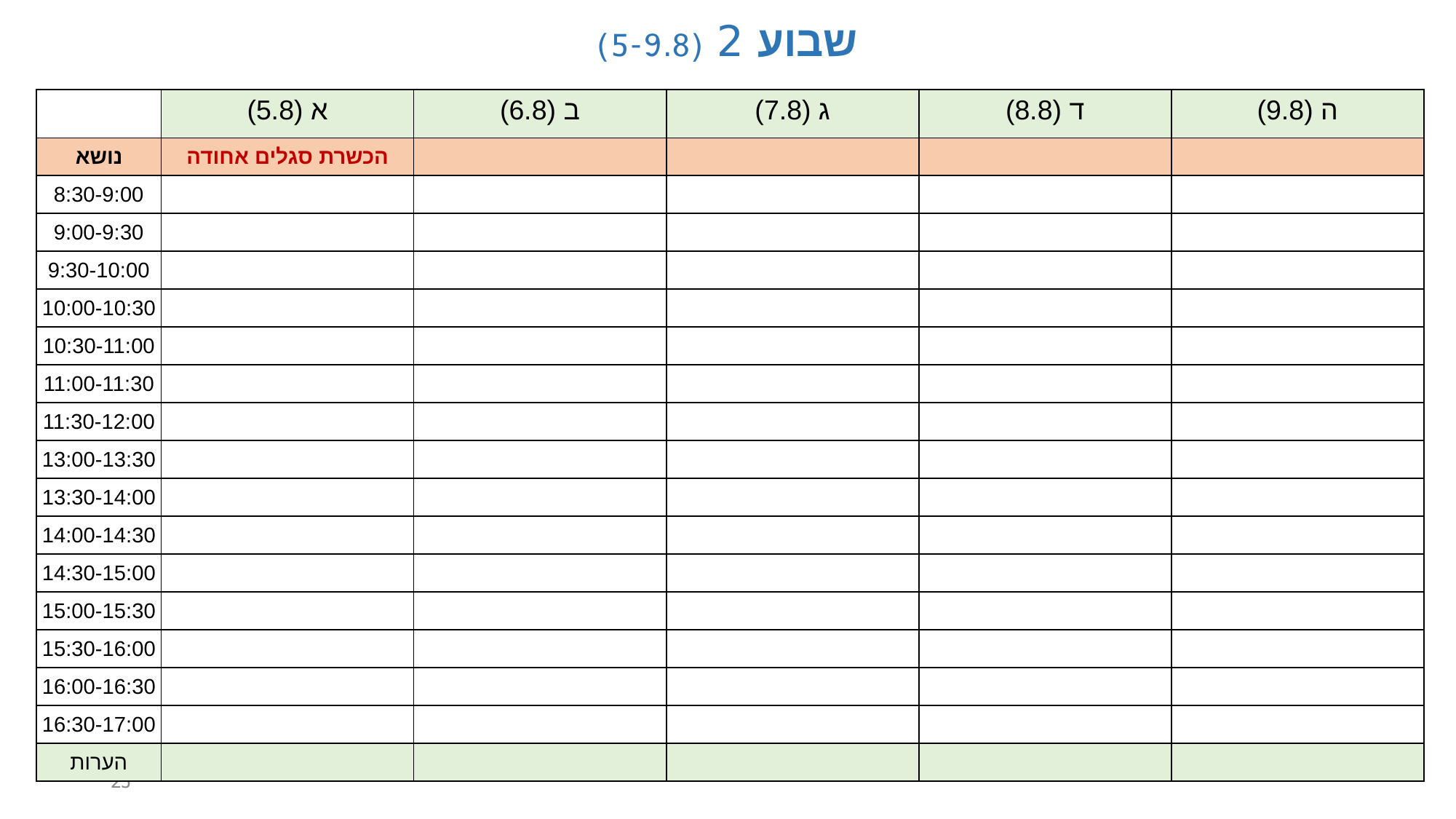

# שבוע 2 (5-9.8)
|  | א (5.8) | ב (6.8) | ג (7.8) | ד (8.8) | ה (9.8) |
| --- | --- | --- | --- | --- | --- |
| נושא | הכשרת סגלים אחודה |  |  |  |  |
| 8:30-9:00 |  |  |  |  |  |
| 9:00-9:30 |  |  |  |  |  |
| 9:30-10:00 |  |  |  |  |  |
| 10:00-10:30 |  |  |  |  |  |
| 10:30-11:00 |  |  |  |  |  |
| 11:00-11:30 |  |  |  |  |  |
| 11:30-12:00 |  |  |  |  |  |
| 13:00-13:30 |  |  |  |  |  |
| 13:30-14:00 |  |  |  |  |  |
| 14:00-14:30 |  |  |  |  |  |
| 14:30-15:00 |  |  |  |  |  |
| 15:00-15:30 |  |  |  |  |  |
| 15:30-16:00 |  |  |  |  |  |
| 16:00-16:30 |  |  |  |  |  |
| 16:30-17:00 |  |  |  |  |  |
| הערות |  |  |  |  |  |
25